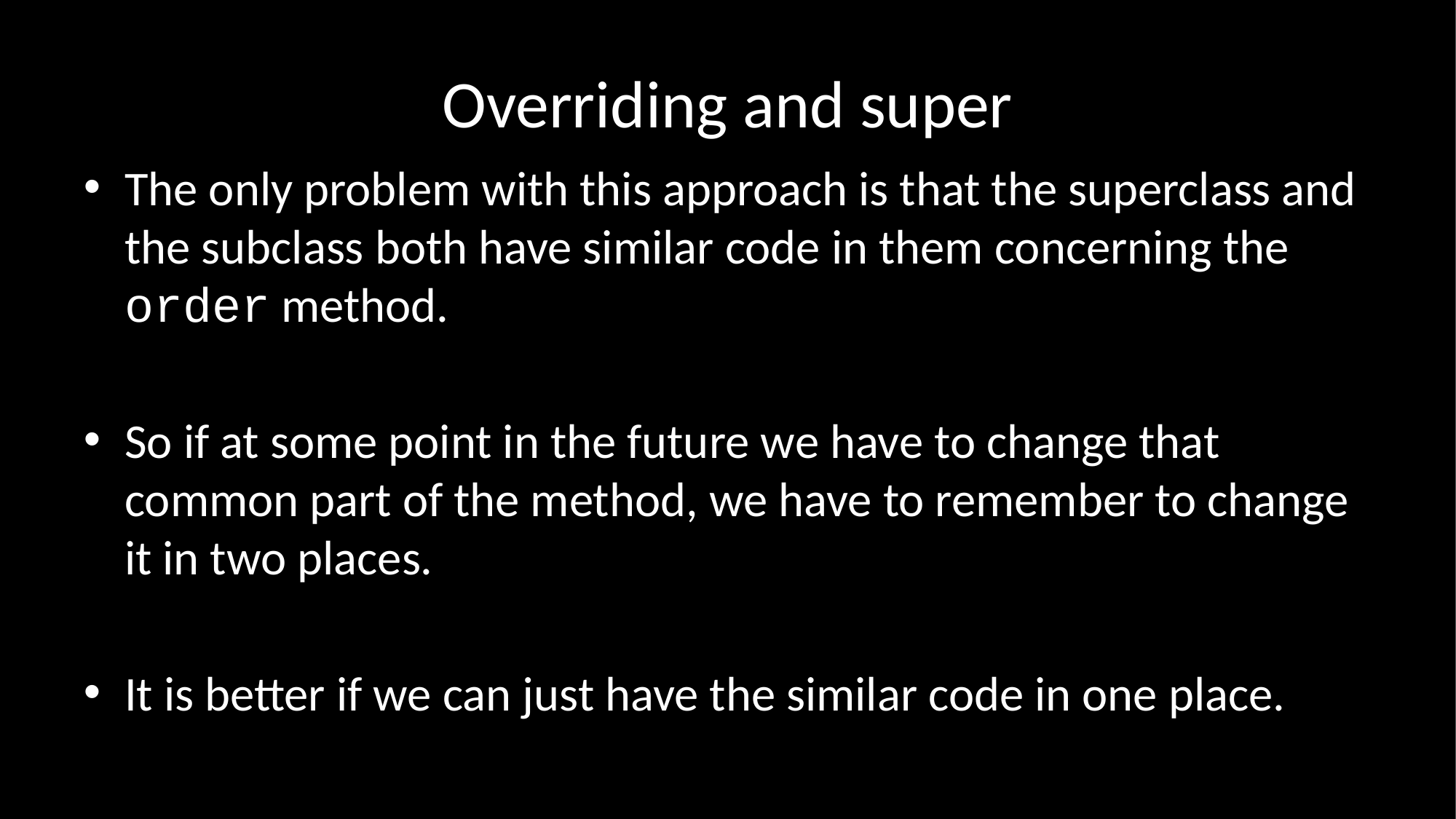

# Overriding and super
The only problem with this approach is that the superclass and the subclass both have similar code in them concerning the order method.

So if at some point in the future we have to change that common part of the method, we have to remember to change it in two places.

It is better if we can just have the similar code in one place.